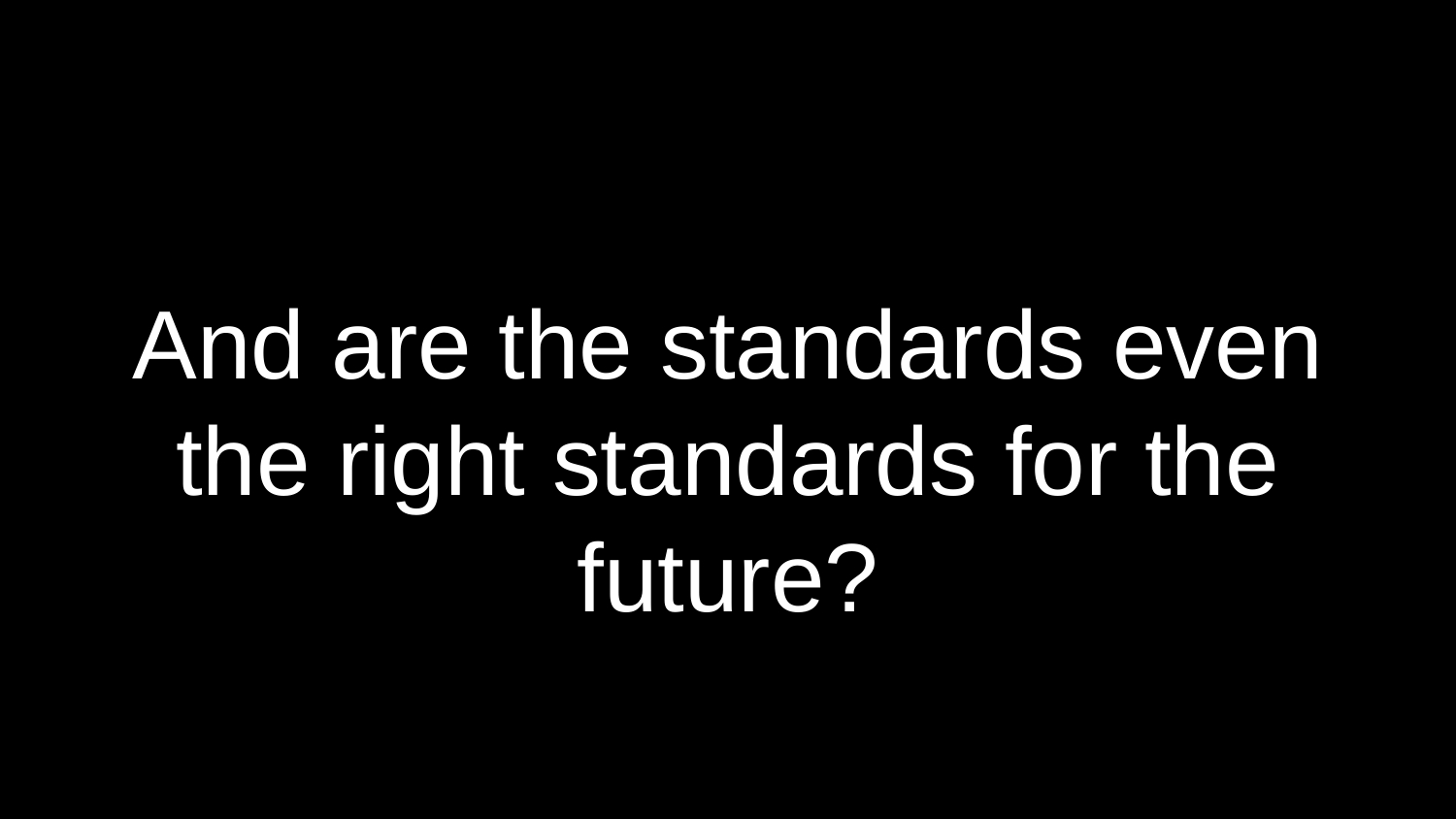

# And are the standards even the right standards for the future?